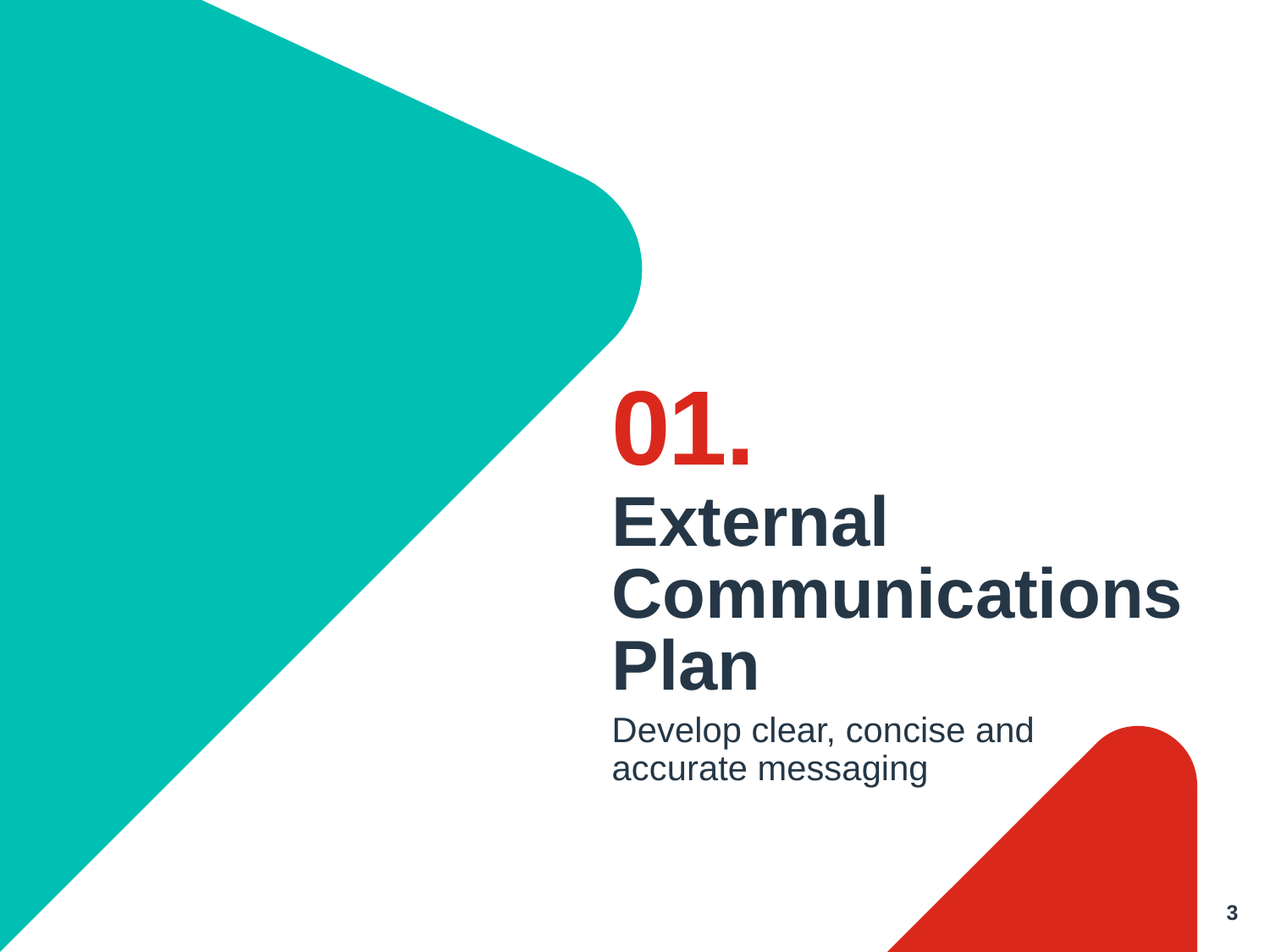

01.
# External Communications Plan
Develop clear, concise and
accurate messaging